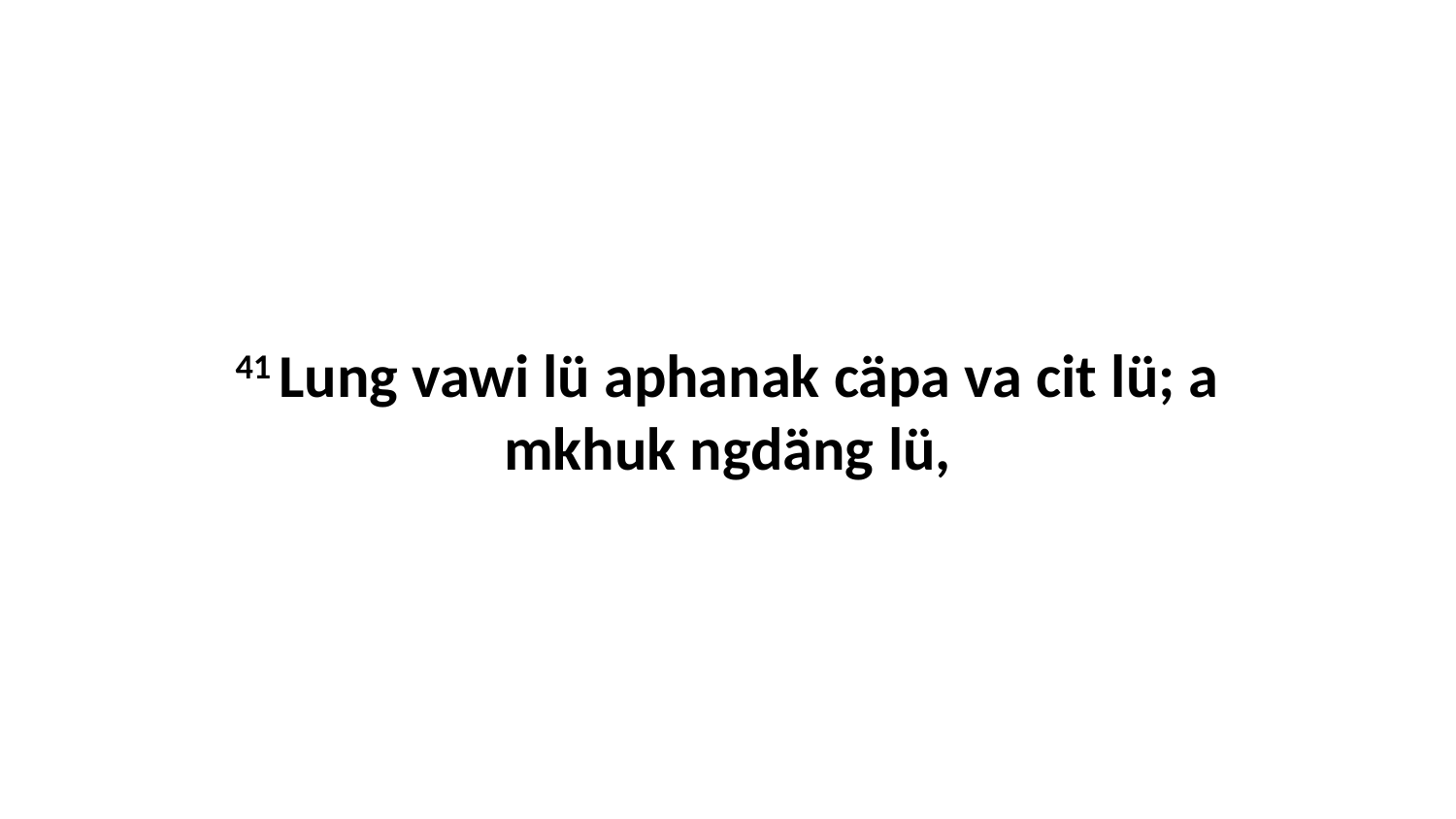

41 Lung vawi lü aphanak cäpa va cit lü; a mkhuk ngdäng lü,